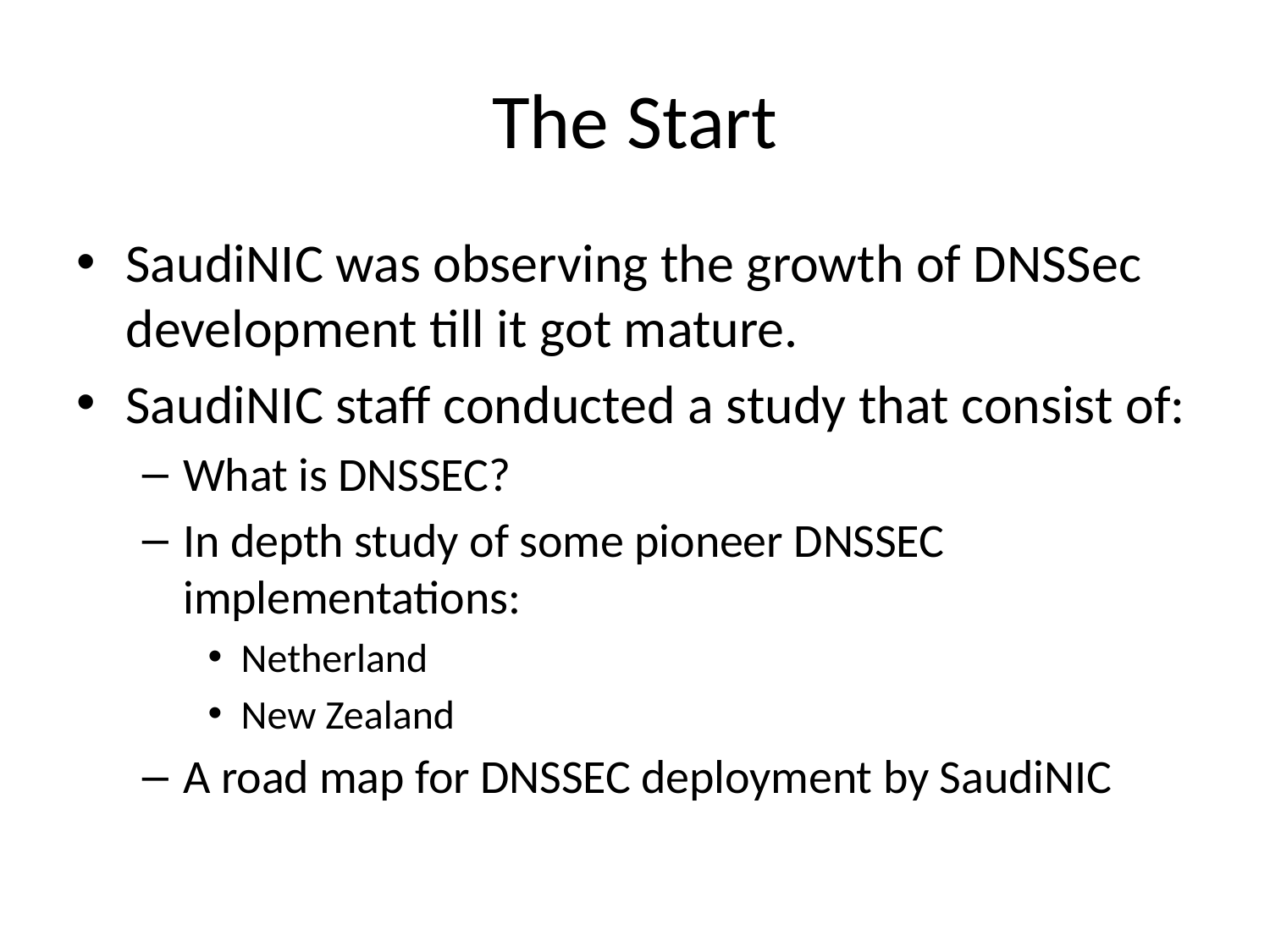

# The Start
SaudiNIC was observing the growth of DNSSec development till it got mature.
SaudiNIC staff conducted a study that consist of:
What is DNSSEC?
In depth study of some pioneer DNSSEC implementations:
Netherland
New Zealand
A road map for DNSSEC deployment by SaudiNIC